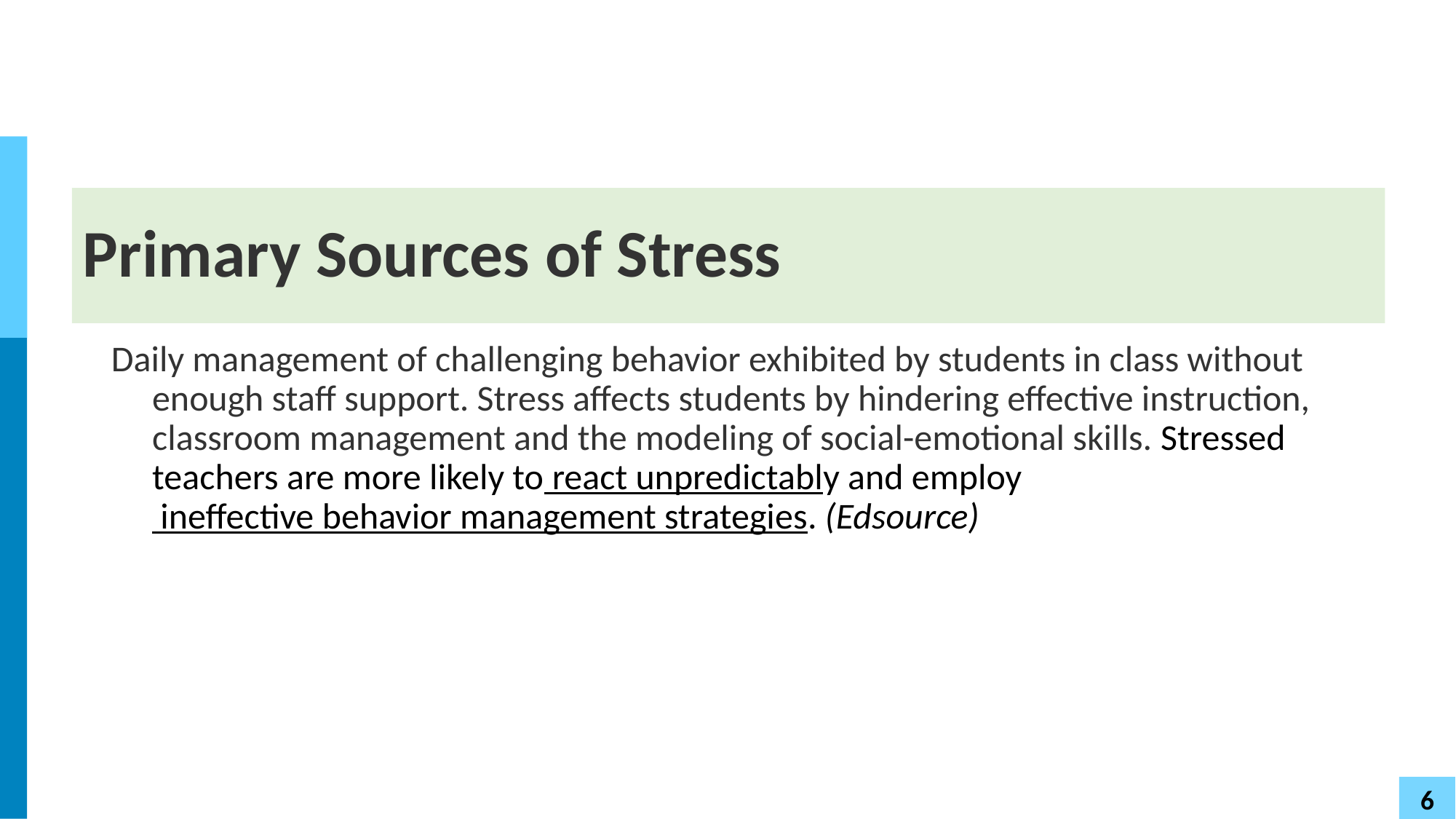

# Primary Sources of Stress
Daily management of challenging behavior exhibited by students in class without enough staff support. Stress affects students by hindering effective instruction, classroom management and the modeling of social-emotional skills. Stressed teachers are more likely to react unpredictably and employ ineffective behavior management strategies. (Edsource)